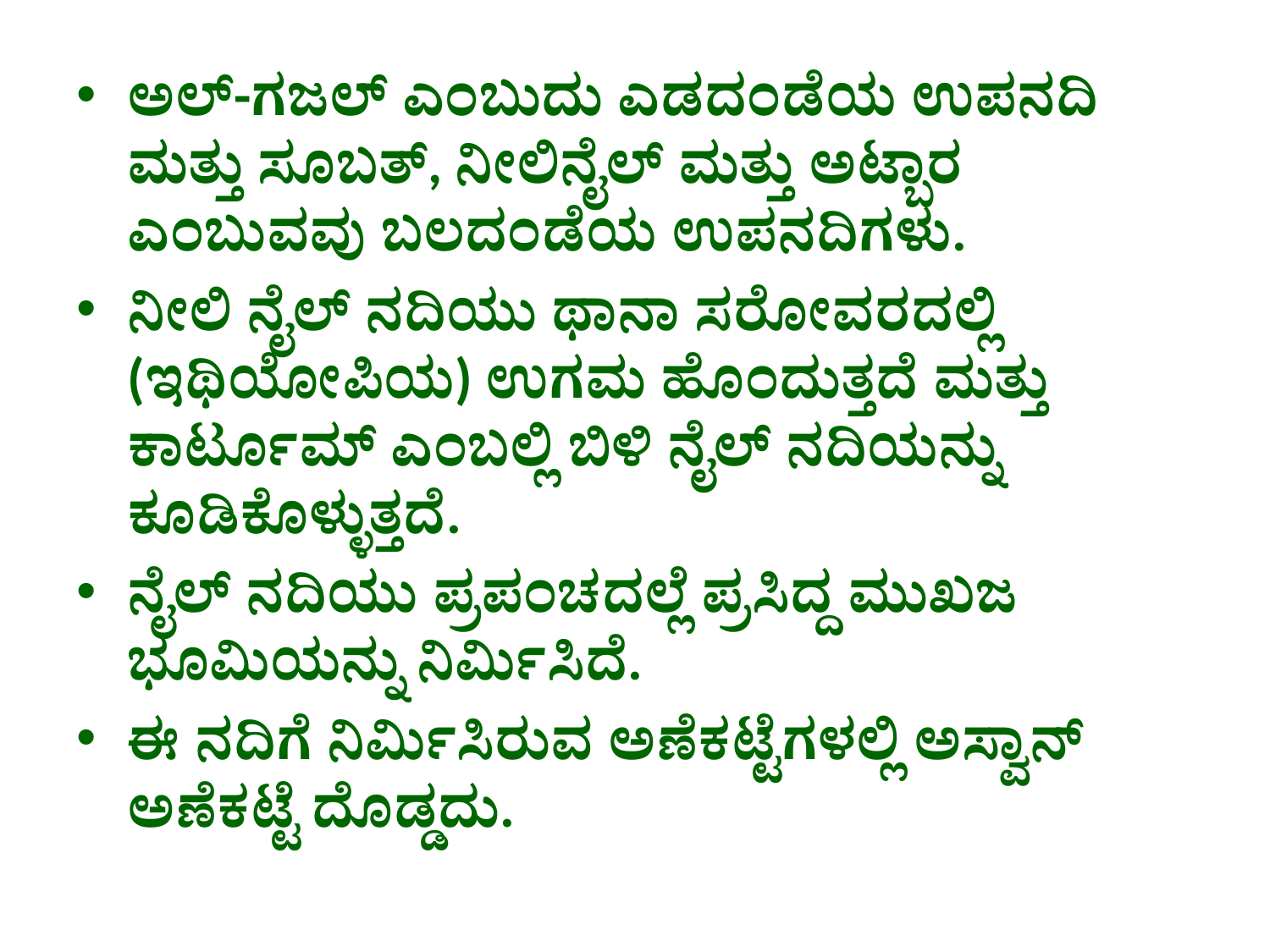

ಅಲ್-ಗಜಲ್ ಎಂಬುದು ಎಡದಂಡೆಯ ಉಪನದಿ ಮತ್ತು ಸೂಬತ್, ನೀಲಿನೈಲ್ ಮತ್ತು ಅಟ್ಬಾರ ಎಂಬುವವು ಬಲದಂಡೆಯ ಉಪನದಿಗಳು.
ನೀಲಿ ನೈಲ್ ನದಿಯು ಥಾನಾ ಸರೋವರದಲ್ಲಿ (ಇಥಿಯೋಪಿಯ) ಉಗಮ ಹೊಂದುತ್ತದೆ ಮತ್ತು ಕಾರ್ಟೂಮ್ ಎಂಬಲ್ಲಿ ಬಿಳಿ ನೈಲ್ ನದಿಯನ್ನು ಕೂಡಿಕೊಳ್ಳುತ್ತದೆ.
ನೈಲ್ ನದಿಯು ಪ್ರಪಂಚದಲ್ಲೆ ಪ್ರಸಿದ್ದ ಮುಖಜ ಭೂಮಿಯನ್ನು ನಿರ್ಮಿಸಿದೆ.
ಈ ನದಿಗೆ ನಿರ್ಮಿಸಿರುವ ಅಣೆಕಟ್ಟೆಗಳಲ್ಲಿ ಅಸ್ವಾನ್ ಅಣೆಕಟ್ಟೆ ದೊಡ್ಡದು.